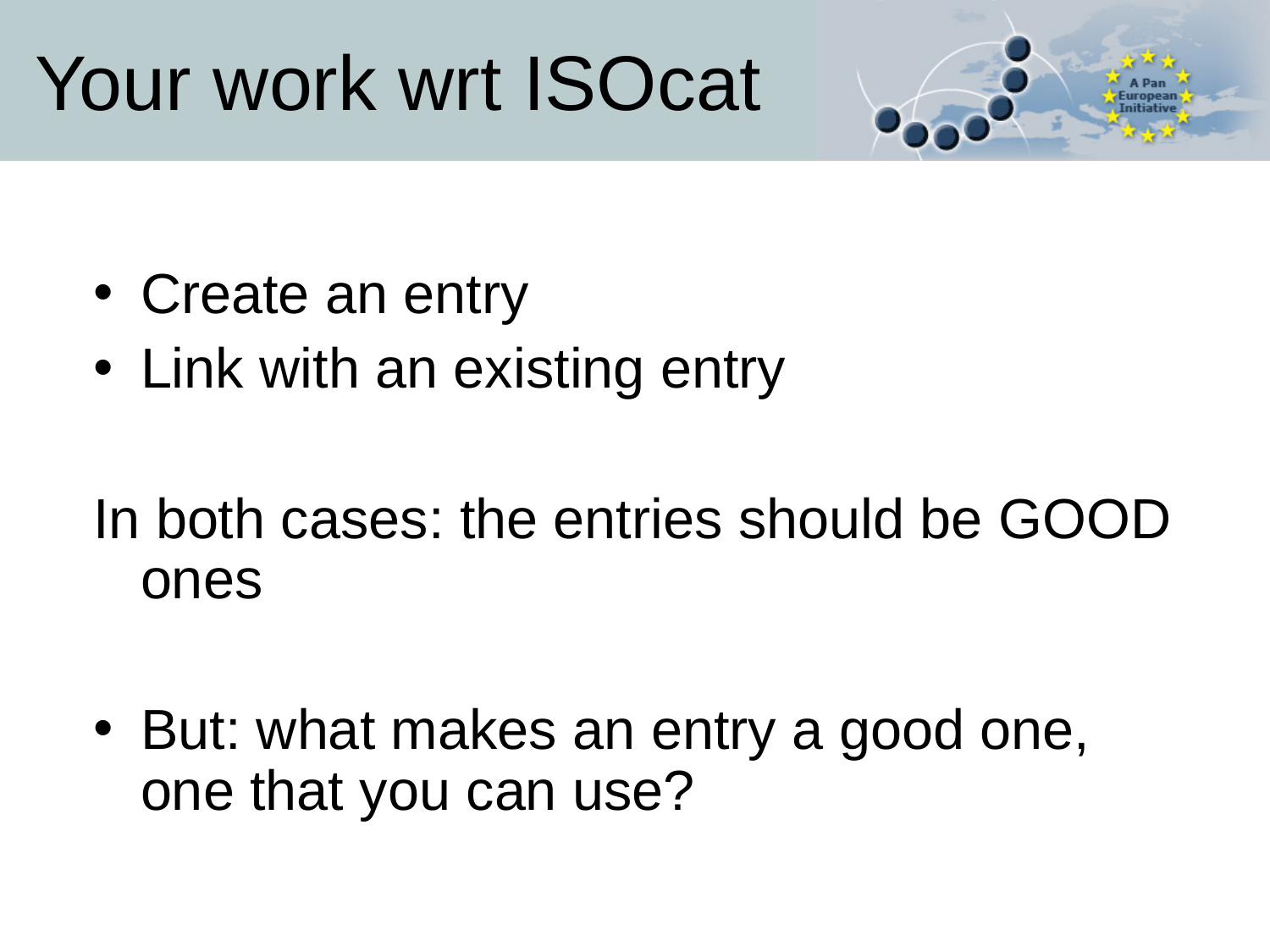

# Your work wrt ISOcat
Create an entry
Link with an existing entry

In both cases: the entries should be GOOD ones

But: what makes an entry a good one, one that you can use?